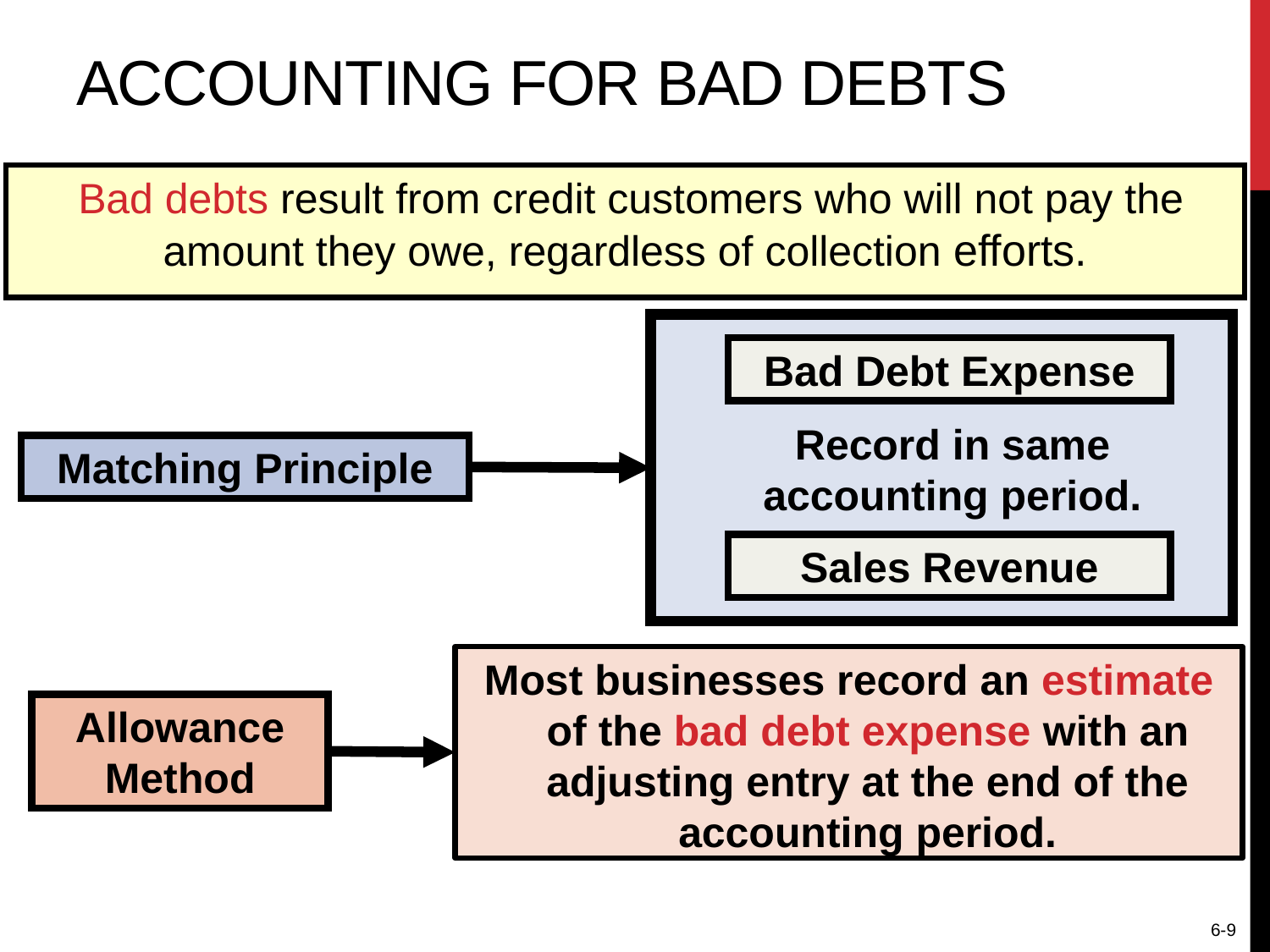

# Accounting for Bad Debts
 Bad debts result from credit customers who will not pay the amount they owe, regardless of collection efforts.

Bad Debt Expense
Record in same accounting period.
Matching Principle
Sales Revenue
Most businesses record an estimate of the bad debt expense with an adjusting entry at the end of the accounting period.
Allowance Method
6-9